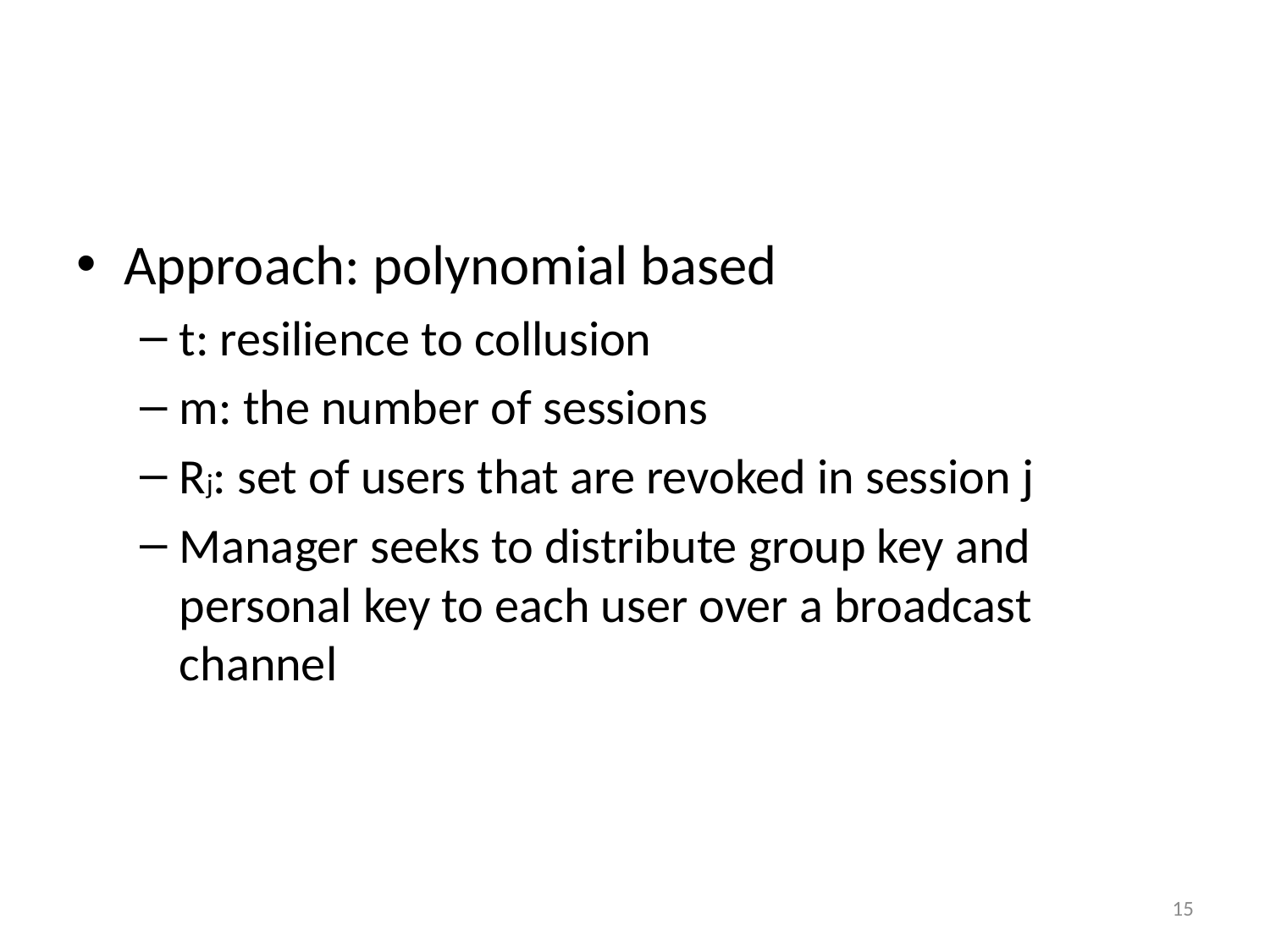

#
Approach: polynomial based
t: resilience to collusion
m: the number of sessions
Rj: set of users that are revoked in session j
Manager seeks to distribute group key and personal key to each user over a broadcast channel

15